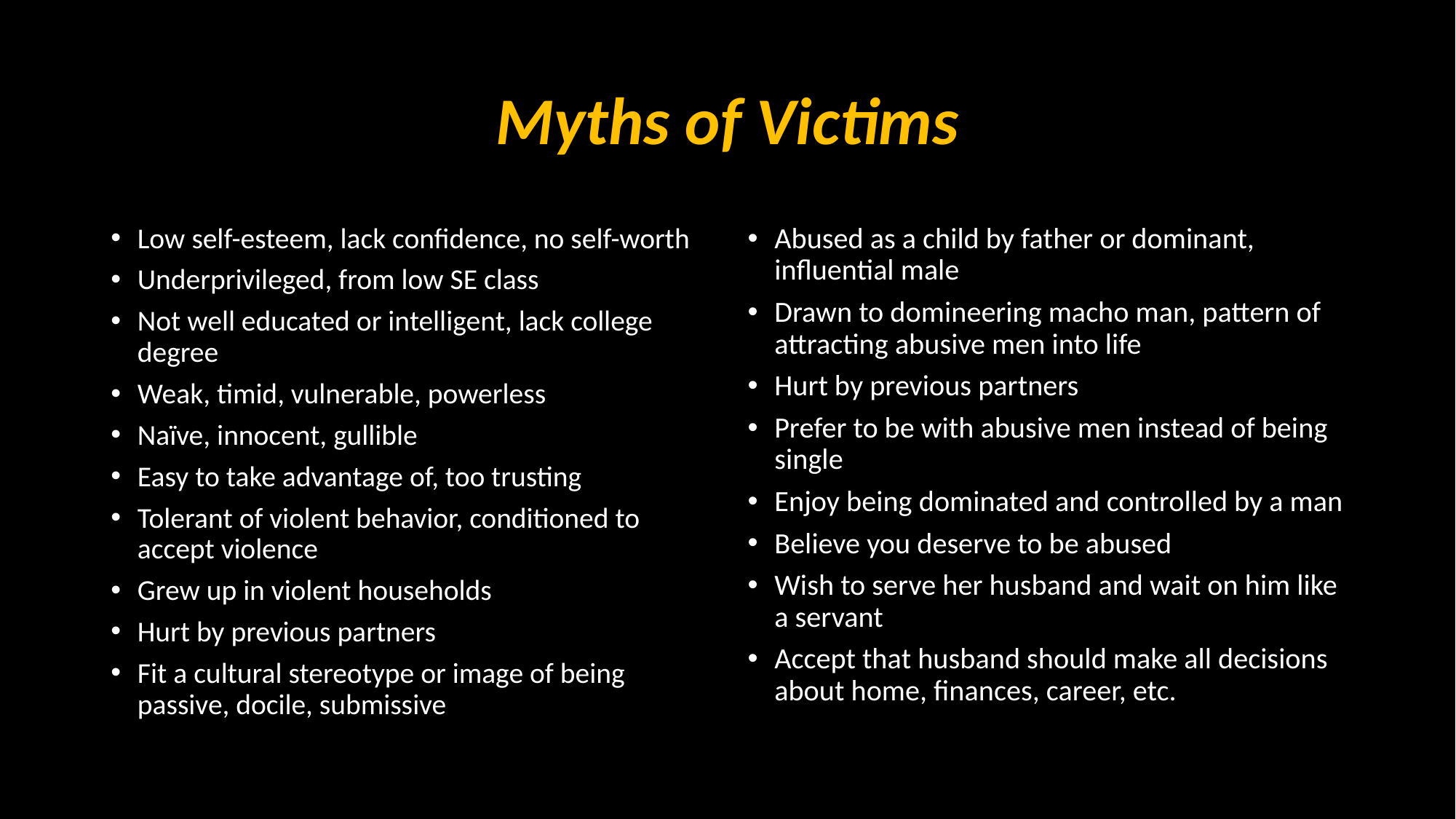

# Myths of Victims
Low self-esteem, lack confidence, no self-worth
Underprivileged, from low SE class
Not well educated or intelligent, lack college degree
Weak, timid, vulnerable, powerless
Naïve, innocent, gullible
Easy to take advantage of, too trusting
Tolerant of violent behavior, conditioned to accept violence
Grew up in violent households
Hurt by previous partners
Fit a cultural stereotype or image of being passive, docile, submissive
Abused as a child by father or dominant, influential male
Drawn to domineering macho man, pattern of attracting abusive men into life
Hurt by previous partners
Prefer to be with abusive men instead of being single
Enjoy being dominated and controlled by a man
Believe you deserve to be abused
Wish to serve her husband and wait on him like a servant
Accept that husband should make all decisions about home, finances, career, etc.